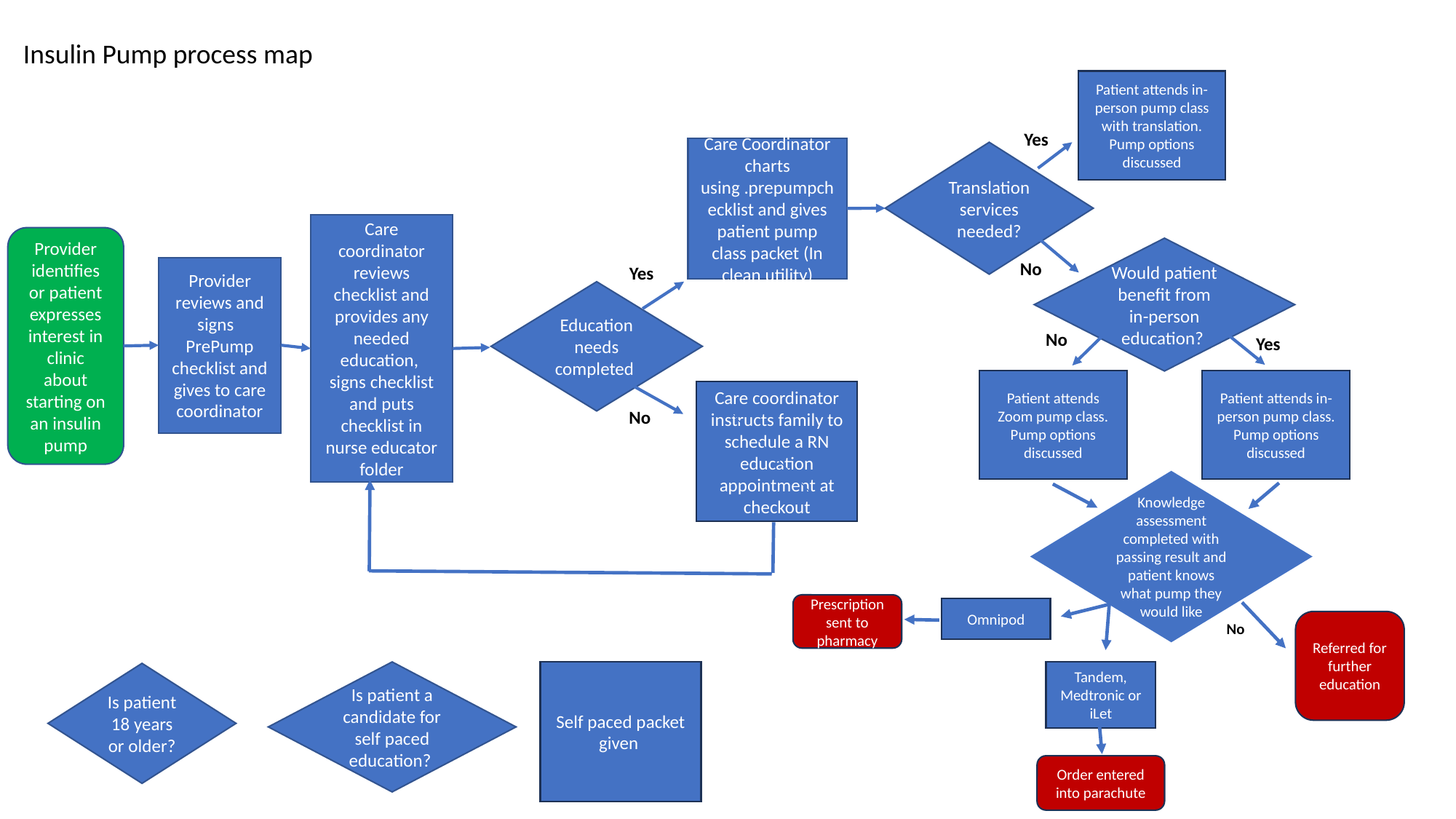

Insulin Pump process map
Patient attends in-person pump class with translation. Pump options discussed
Yes
Care Coordinator charts using .prepumpchecklist and gives patient pump class packet (In clean utility)
Translation services needed?
Care coordinator reviews checklist and provides any needed education,  signs checklist and puts checklist in nurse educator folder
Provider identifies or patient expresses interest in clinic about starting on an insulin pump
Would patient benefit from in-person education?
No
Yes
Provider reviews and signs
PrePump checklist and gives to care coordinator
Education needs completed
No
Yes
Patient attends Zoom pump class. Pump options discussed
Patient attends in-person pump class. Pump options discussed
Care coordinator instructs family to schedule a RN education appointment at checkout
No
Knowledge assessment completed with passing result and patient knows what pump they would like
Prescription sent to pharmacy
Omnipod
Referred for further education
No
Tandem, Medtronic or iLet
Self paced packet given
Is patient a candidate for self paced education?
Is patient 18 years or older?
Order entered into parachute